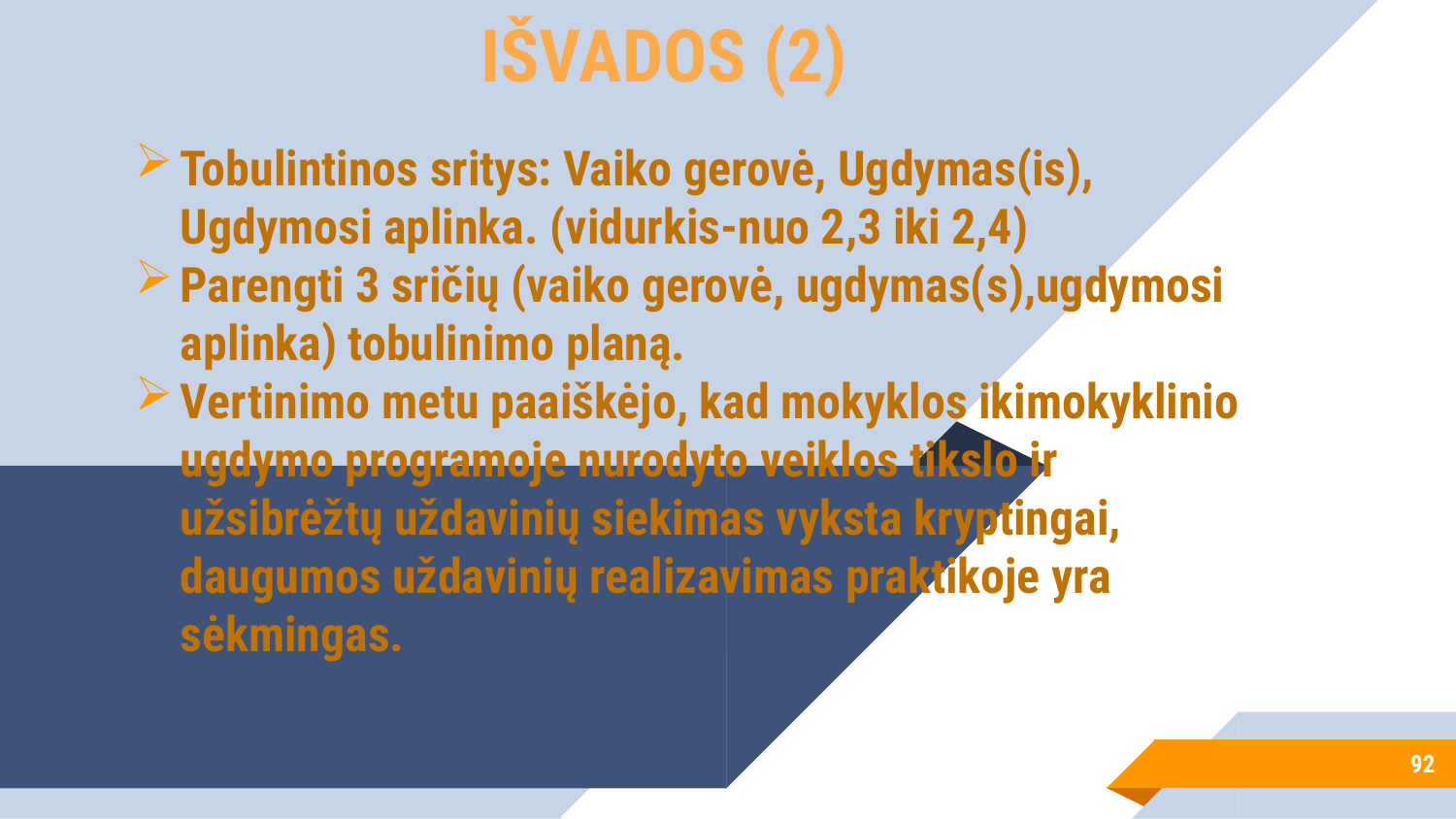

# IŠVADOS (2)
Tobulintinos sritys: Vaiko gerovė, Ugdymas(is), Ugdymosi aplinka. (vidurkis-nuo 2,3 iki 2,4)
Parengti 3 sričių (vaiko gerovė, ugdymas(s),ugdymosi aplinka) tobulinimo planą.
Vertinimo metu paaiškėjo, kad mokyklos ikimokyklinio ugdymo programoje nurodyto veiklos tikslo ir užsibrėžtų uždavinių siekimas vyksta kryptingai, daugumos uždavinių realizavimas praktikoje yra sėkmingas.

92